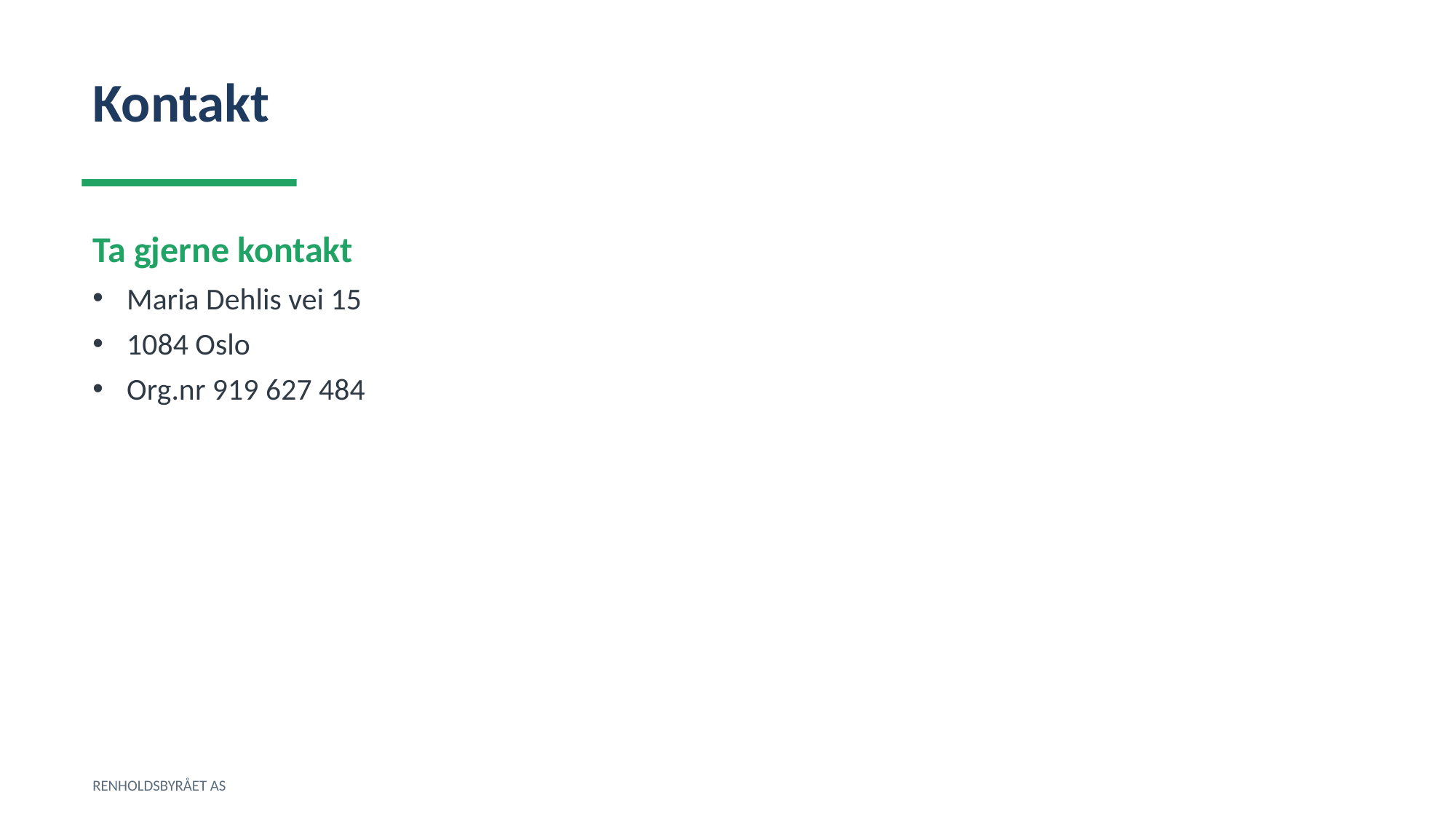

Kontakt

Ta gjerne kontakt
Maria Dehlis vei 15
1084 Oslo
Org.nr 919 627 484
RENHOLDSBYRÅET AS